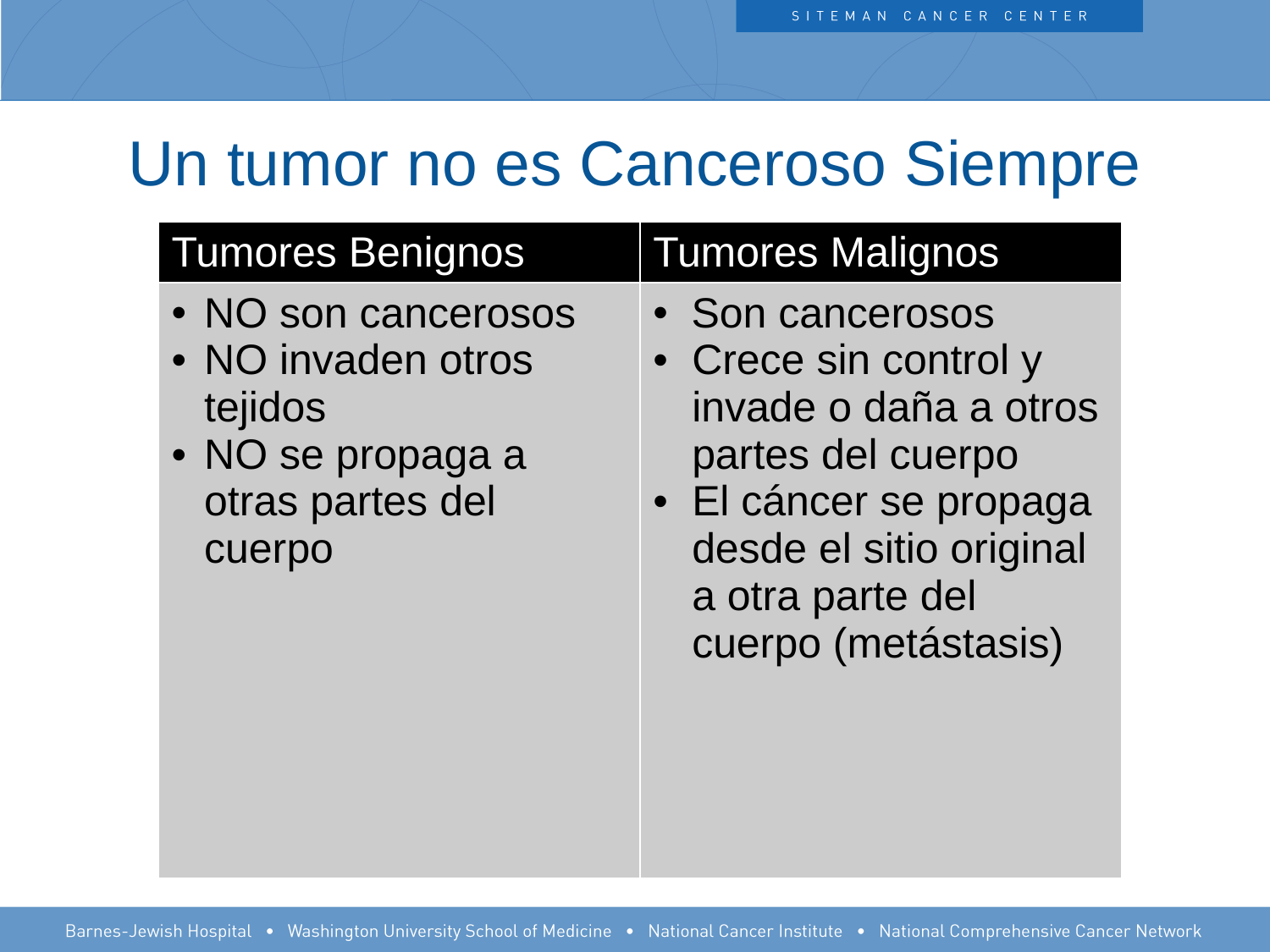

# Un tumor no es Canceroso Siempre
| Tumores Benignos | Tumores Malignos |
| --- | --- |
| NO son cancerosos NO invaden otros tejidos NO se propaga a otras partes del cuerpo | Son cancerosos Crece sin control y invade o daña a otros partes del cuerpo El cáncer se propaga desde el sitio original a otra parte del cuerpo (metástasis) |